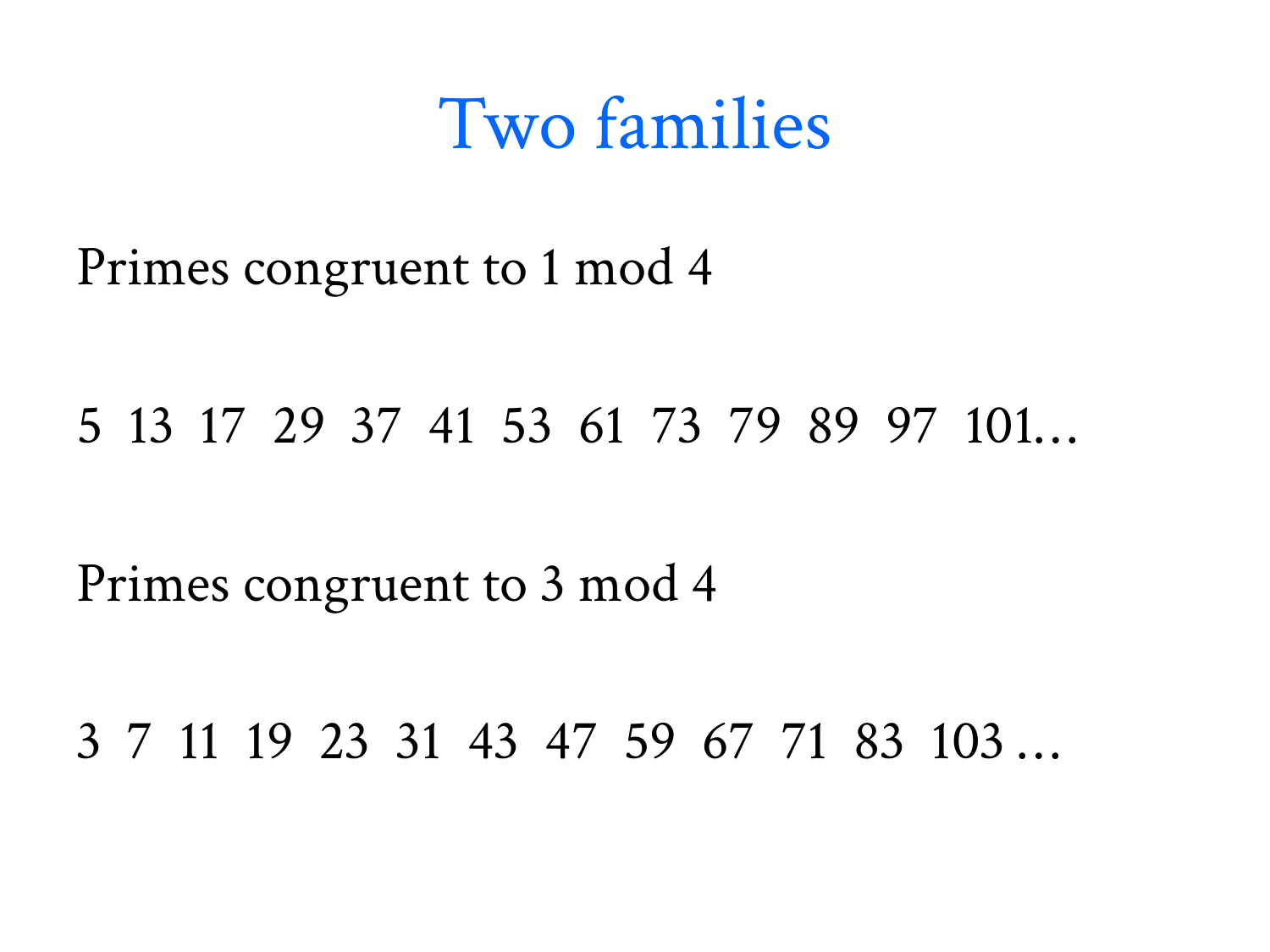

# Two families
Primes congruent to 1 mod 4

5  13  17  29  37  41  53  61  73  79  89  97  101…

Primes congruent to 3 mod 4

3  7  11  19  23  31  43  47  59  67  71  83  103 …